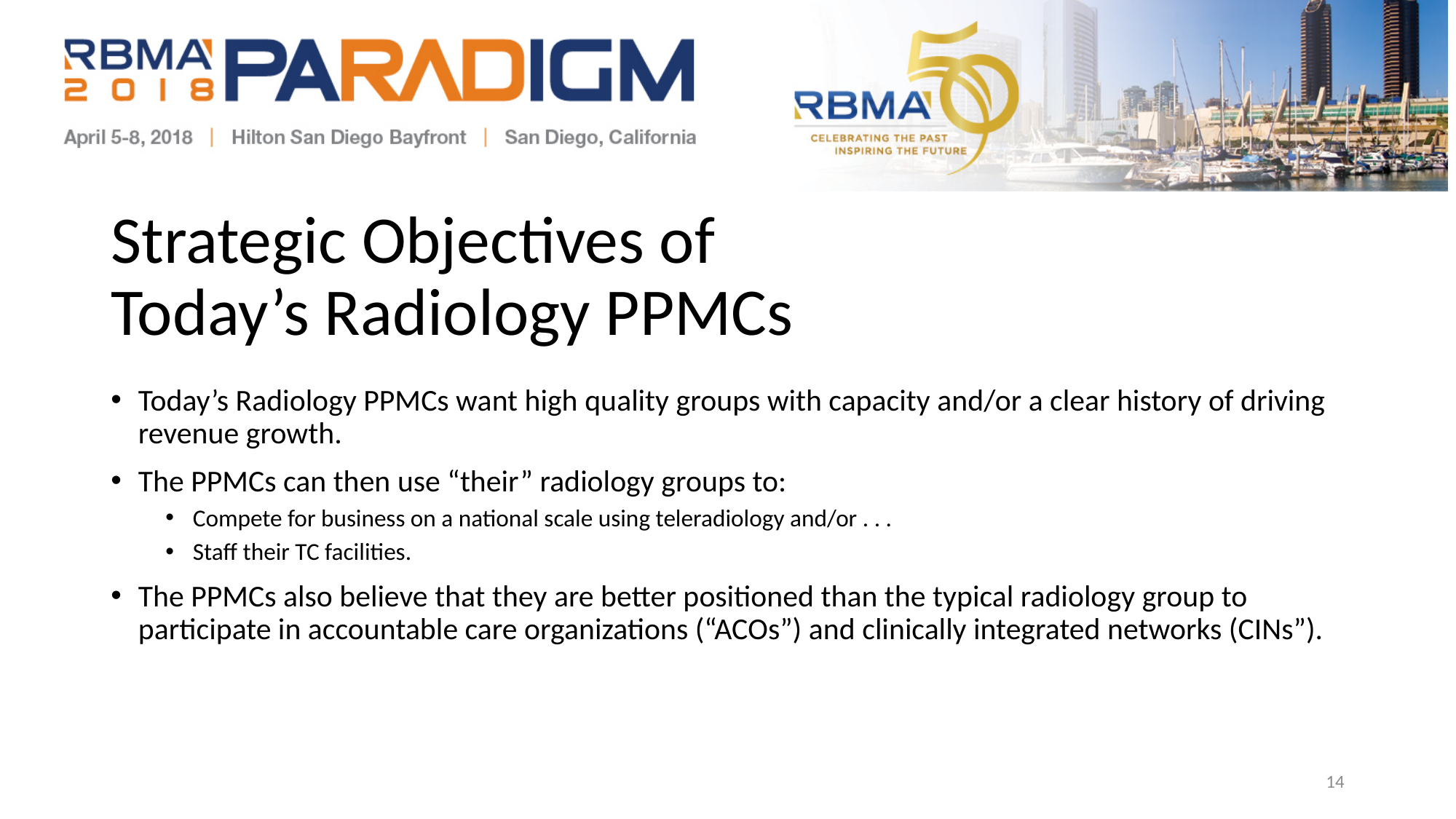

# Strategic Objectives of Today’s Radiology PPMCs
Today’s Radiology PPMCs want high quality groups with capacity and/or a clear history of driving revenue growth.
The PPMCs can then use “their” radiology groups to:
Compete for business on a national scale using teleradiology and/or . . .
Staff their TC facilities.
The PPMCs also believe that they are better positioned than the typical radiology group to participate in accountable care organizations (“ACOs”) and clinically integrated networks (CINs”).
14